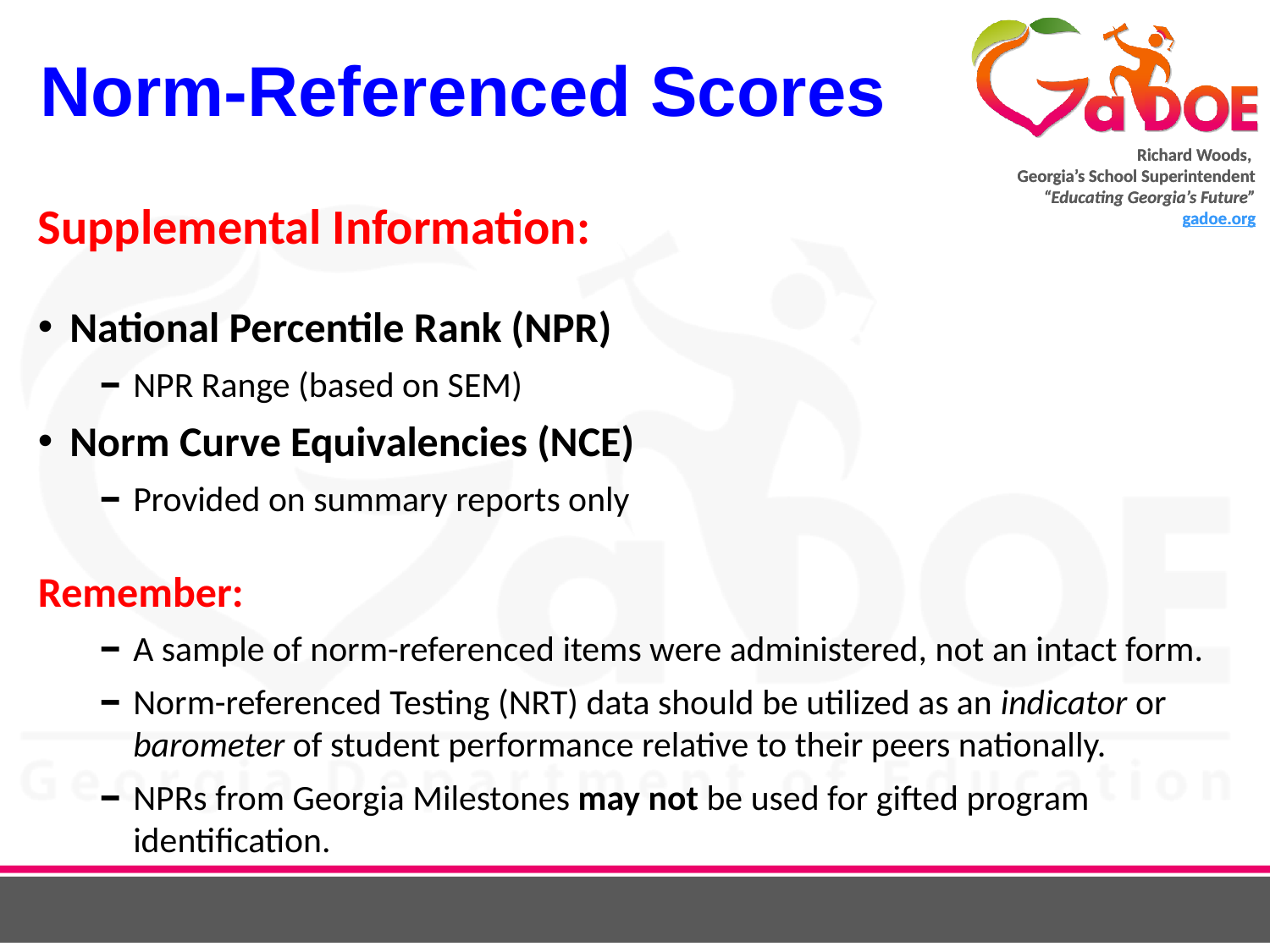

# Norm-Referenced Scores
Supplemental Information:

National Percentile Rank (NPR)
NPR Range (based on SEM)
Norm Curve Equivalencies (NCE)
Provided on summary reports only

Remember:
A sample of norm-referenced items were administered, not an intact form.
Norm-referenced Testing (NRT) data should be utilized as an indicator or barometer of student performance relative to their peers nationally.
NPRs from Georgia Milestones may not be used for gifted program identification.